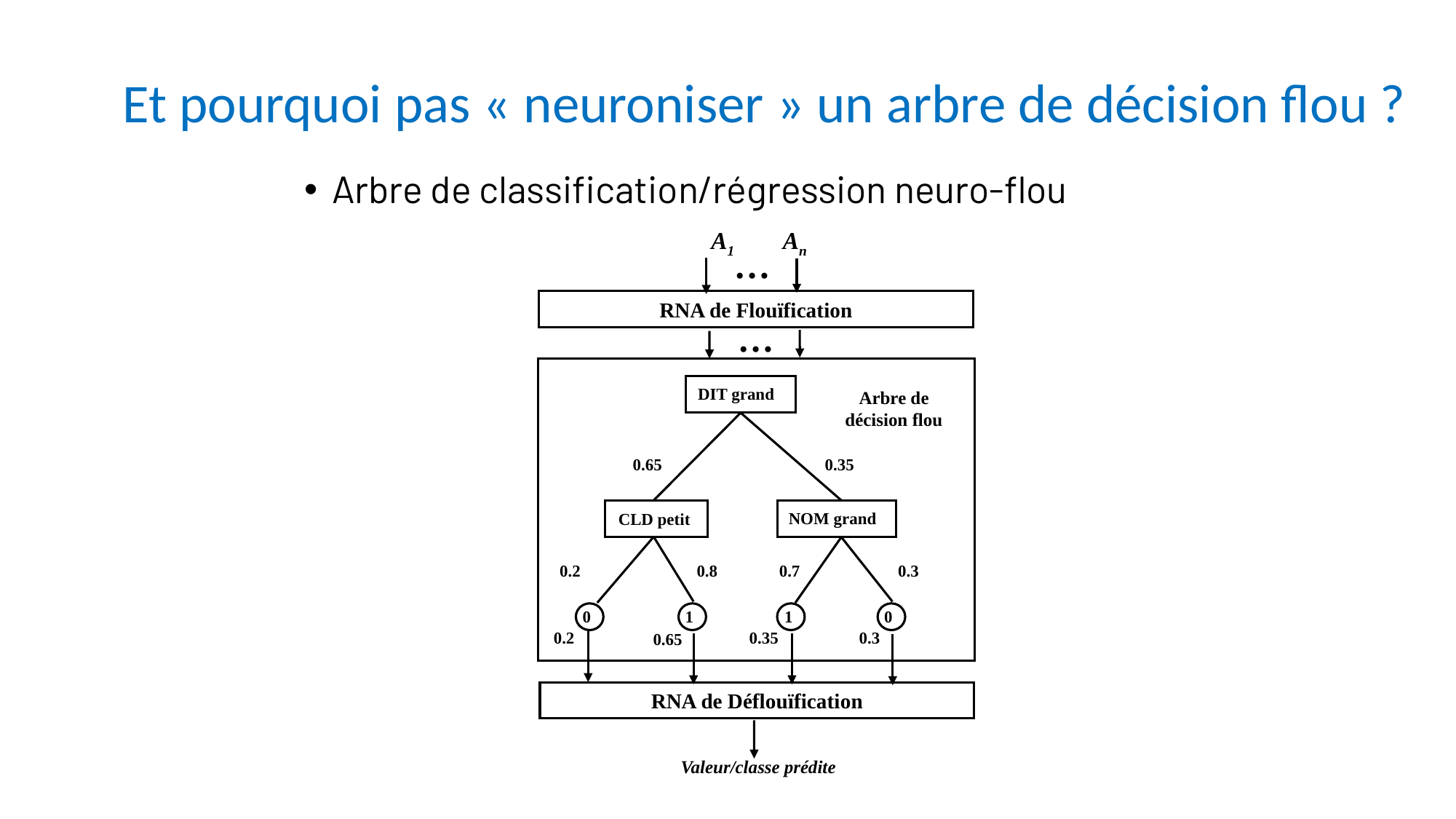

# Et pourquoi pas « neuroniser » un arbre de décision flou ?
Arbre de classification/régression neuro-flou
A1              An

…

RNA de Flouïfication
…

Arbre de décision flou
DIT grand

0.65
0.35

NOM grand
CLD petit

0.2
0.8
0.7
0.3

0

1

1

0

0.2
0.35
0.3
0.65

RNA de Déflouïfication

Valeur/classe prédite